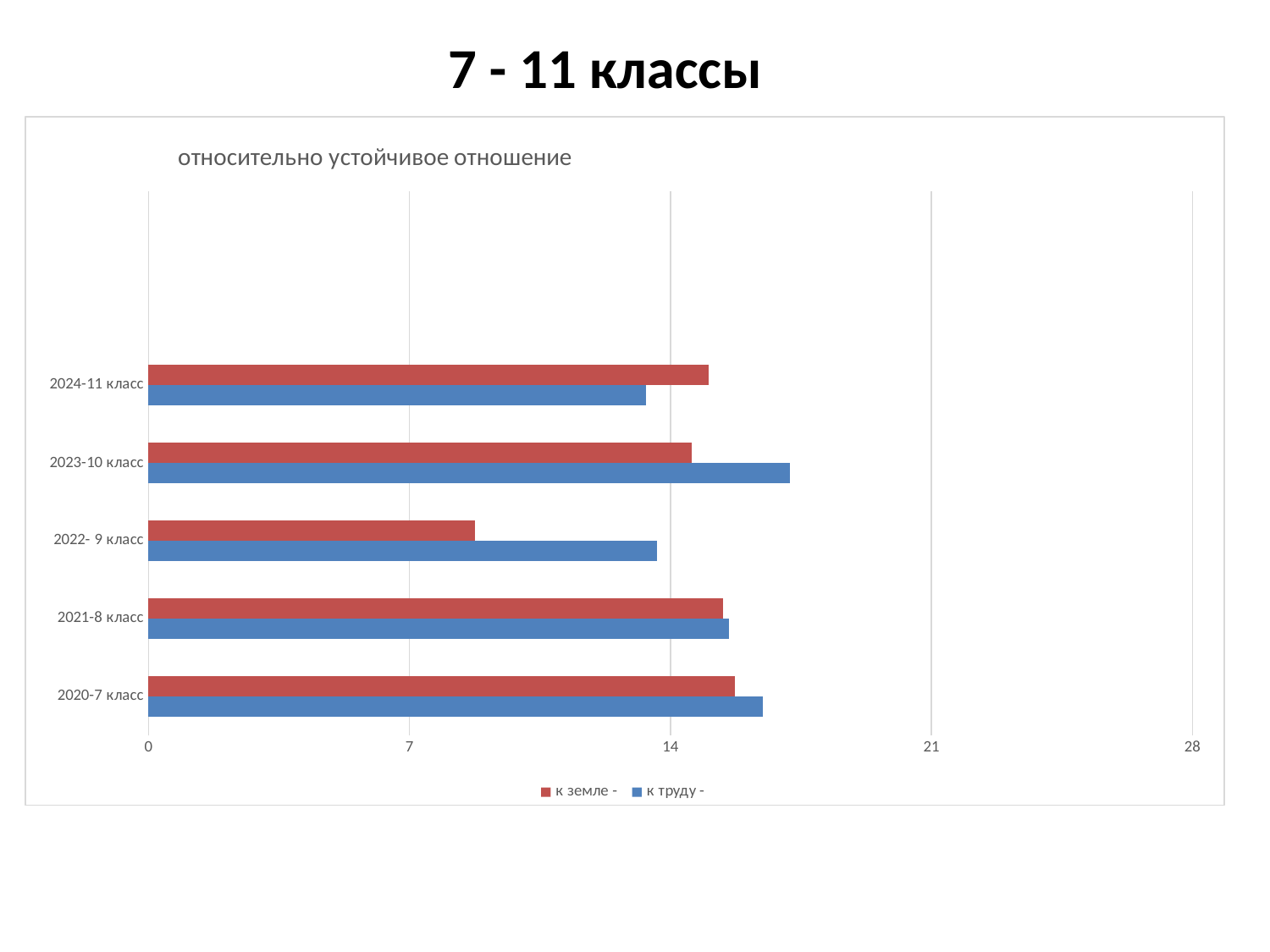

7 - 11 классы

### Chart: относительно устойчивое отношение

| Category | к труду -  | к земле -  |
|---|---|---|
| 2020-7 класс | 16.49 | 15.73 |
| 2021-8 класс | 15.57 | 15.42 |
| 2022- 9 класс | 13.64 | 8.75 |
| 2023-10 класс | 17.2 | 14.58 |
| 2024-11 класс | 13.34 | 15.03 |